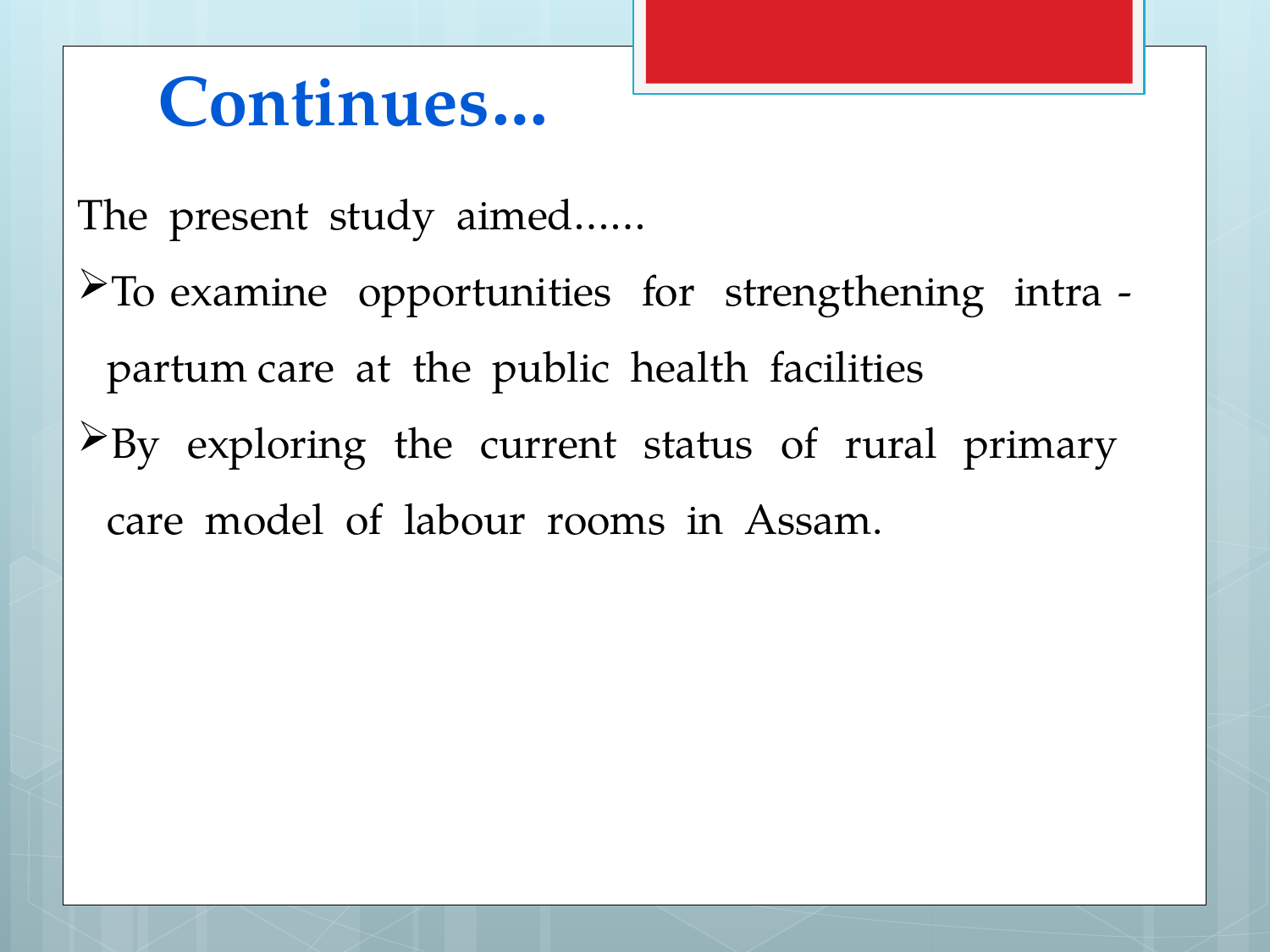

# Continues…
The  present  study  aimed……
To examine  opportunities  for  strengthening  intra - partum care  at  the  public  health  facilities
By  exploring  the  current  status  of  rural  primary  care  model  of  labour  rooms  in  Assam.